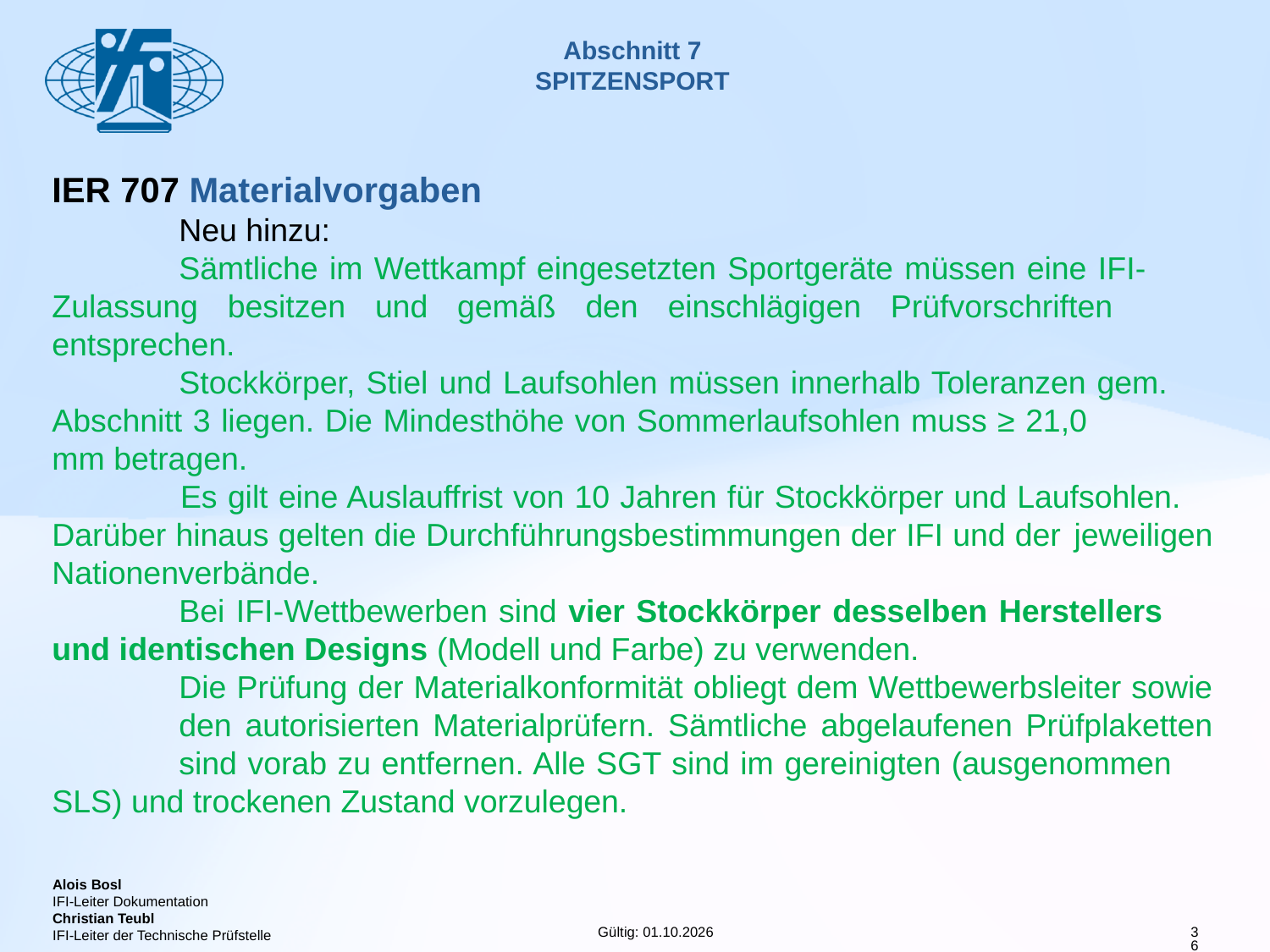

# Abschnitt 7 SPITZENSPORT

IER 707 Materialvorgaben
	Neu hinzu:
	Sämtliche im Wettkampf eingesetzten Sportgeräte müssen eine IFI-	Zulassung besitzen und gemäß den einschlägigen Prüfvorschriften 	entsprechen.
	Stockkörper, Stiel und Laufsohlen müssen innerhalb Toleranzen gem. 	Abschnitt 3 liegen. Die Mindesthöhe von Sommerlaufsohlen muss ≥ 21,0 	mm betragen.
 	Es gilt eine Auslauffrist von 10 Jahren für Stockkörper und Laufsohlen. 	Darüber hinaus gelten die Durchführungsbestimmungen der IFI und der 	jeweiligen Nationenverbände.
	Bei IFI-Wettbewerben sind vier Stockkörper desselben Herstellers 	und identischen Designs (Modell und Farbe) zu verwenden.
	Die Prüfung der Materialkonformität obliegt dem Wettbewerbsleiter sowie 	den autorisierten Materialprüfern. Sämtliche abgelaufenen Prüfplaketten 	sind vorab zu entfernen. Alle SGT sind im gereinigten (ausgenommen 	SLS) und trockenen Zustand vorzulegen.

36